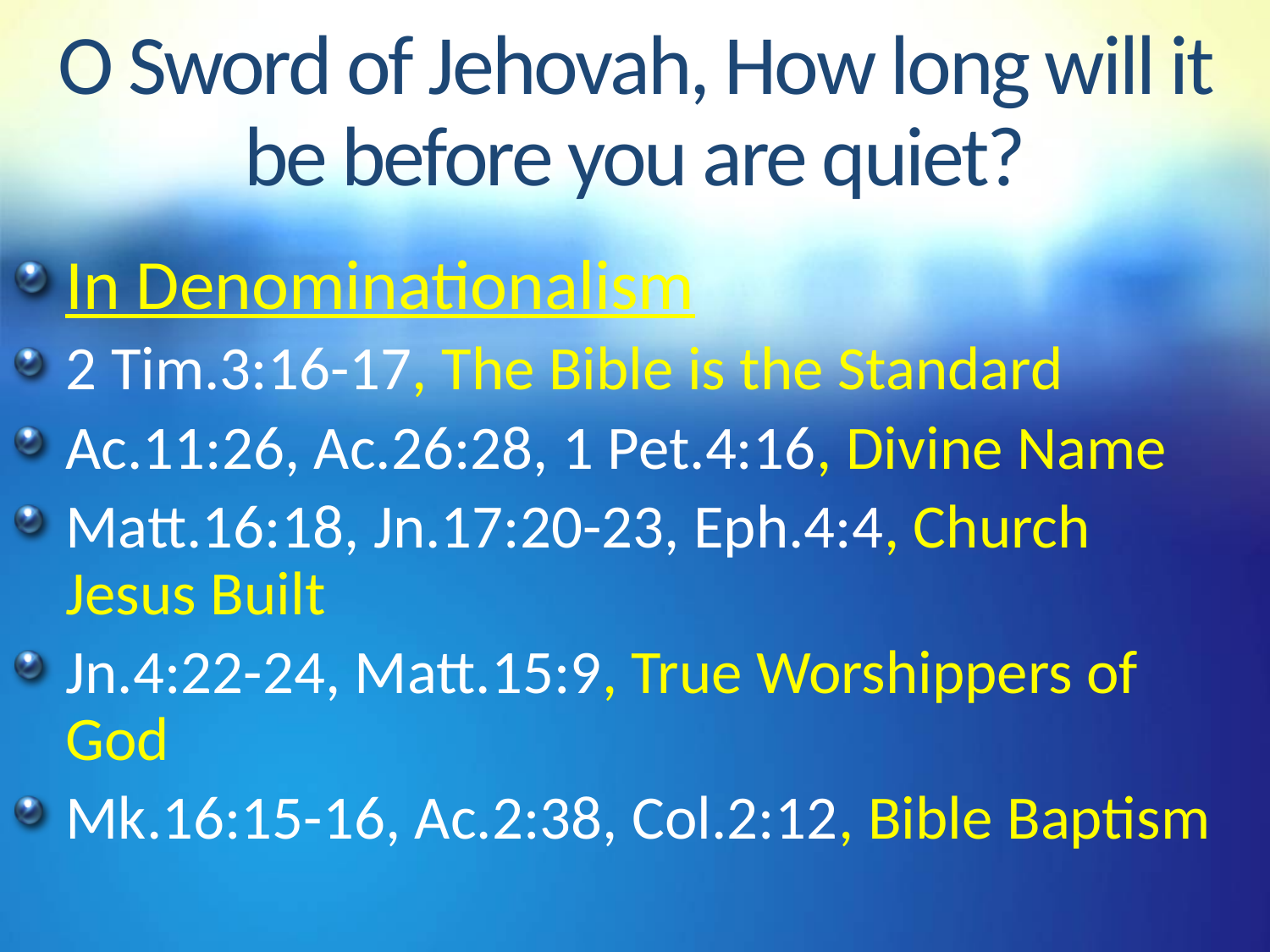

# O Sword of Jehovah, How long will it be before you are quiet?
In Denominationalism
2 Tim.3:16-17, The Bible is the Standard
Ac.11:26, Ac.26:28, 1 Pet.4:16, Divine Name
Matt.16:18, Jn.17:20-23, Eph.4:4, Church Jesus Built
Jn.4:22-24, Matt.15:9, True Worshippers of God
Mk.16:15-16, Ac.2:38, Col.2:12, Bible Baptism